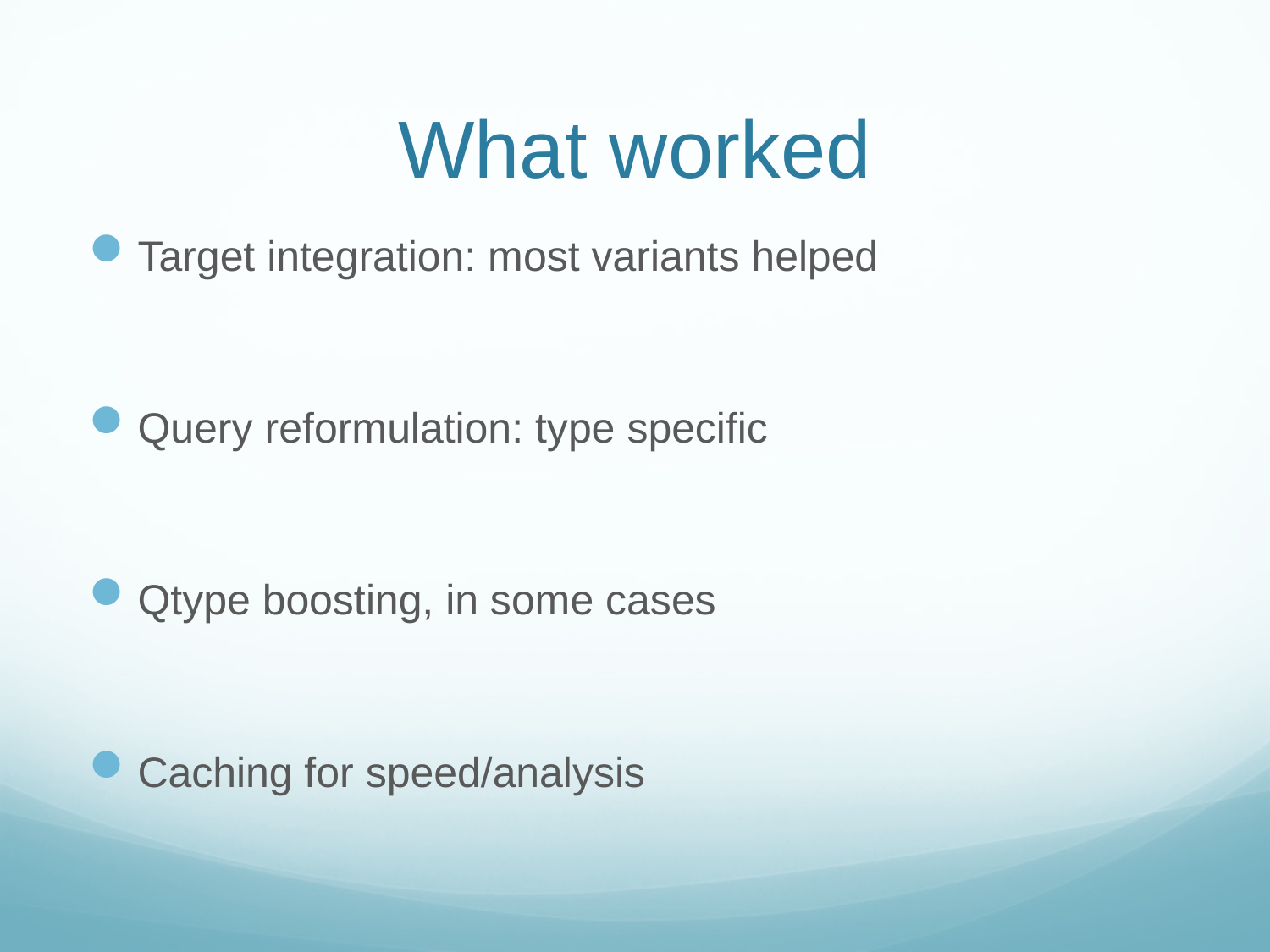

# What worked
Target integration: most variants helped

Query reformulation: type specific

Qtype boosting, in some cases

Caching for speed/analysis